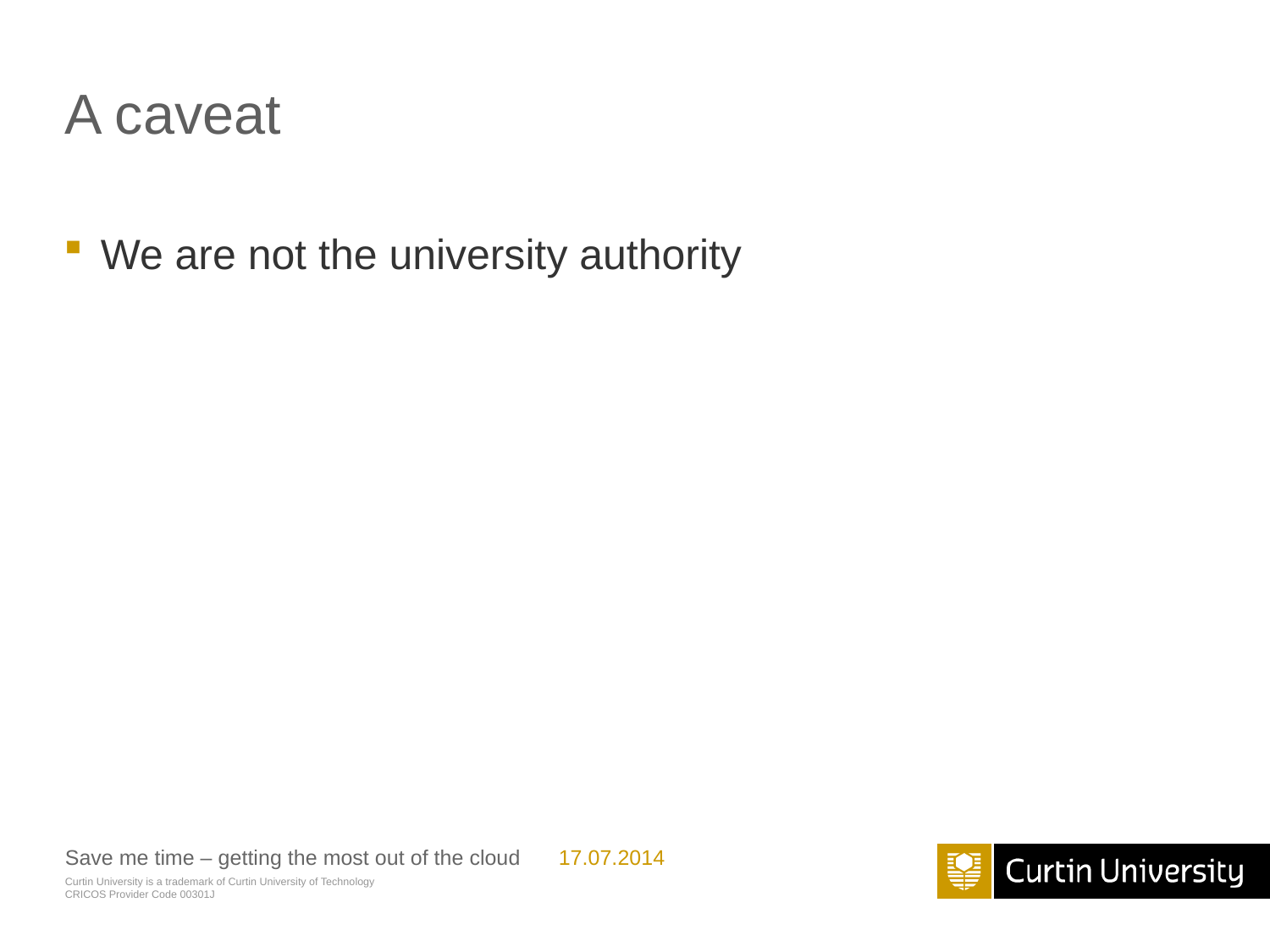

# A caveat
We are not the university authority

Save me time – getting the most out of the cloud
17.07.2014